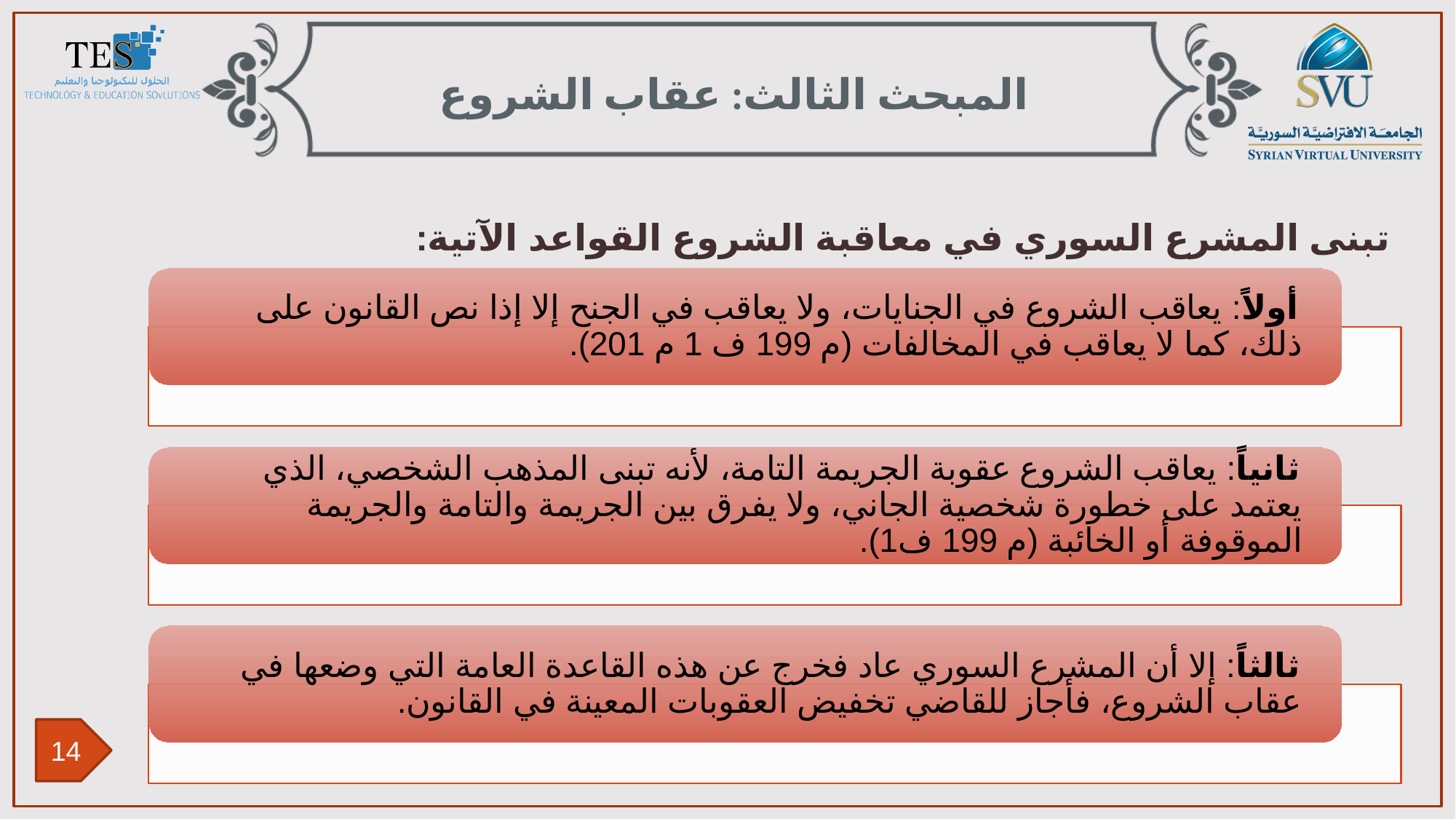

المبحث الثالث: عقاب الشروع
تبنى المشرع السوري في معاقبة الشروع القواعد الآتية:
أولاً: يعاقب الشروع في الجنايات، ولا يعاقب في الجنح إلا إذا نص القانون على ذلك، كما لا يعاقب في المخالفات (م 199 ف 1 م 201).
ثانياً: يعاقب الشروع عقوبة الجريمة التامة، لأنه تبنى المذهب الشخصي، الذي يعتمد على خطورة شخصية الجاني، ولا يفرق بين الجريمة والتامة والجريمة الموقوفة أو الخائبة (م 199 ف1).
ثالثاً: إلا أن المشرع السوري عاد فخرج عن هذه القاعدة العامة التي وضعها في عقاب الشروع، فأجاز للقاضي تخفيض العقوبات المعينة في القانون.